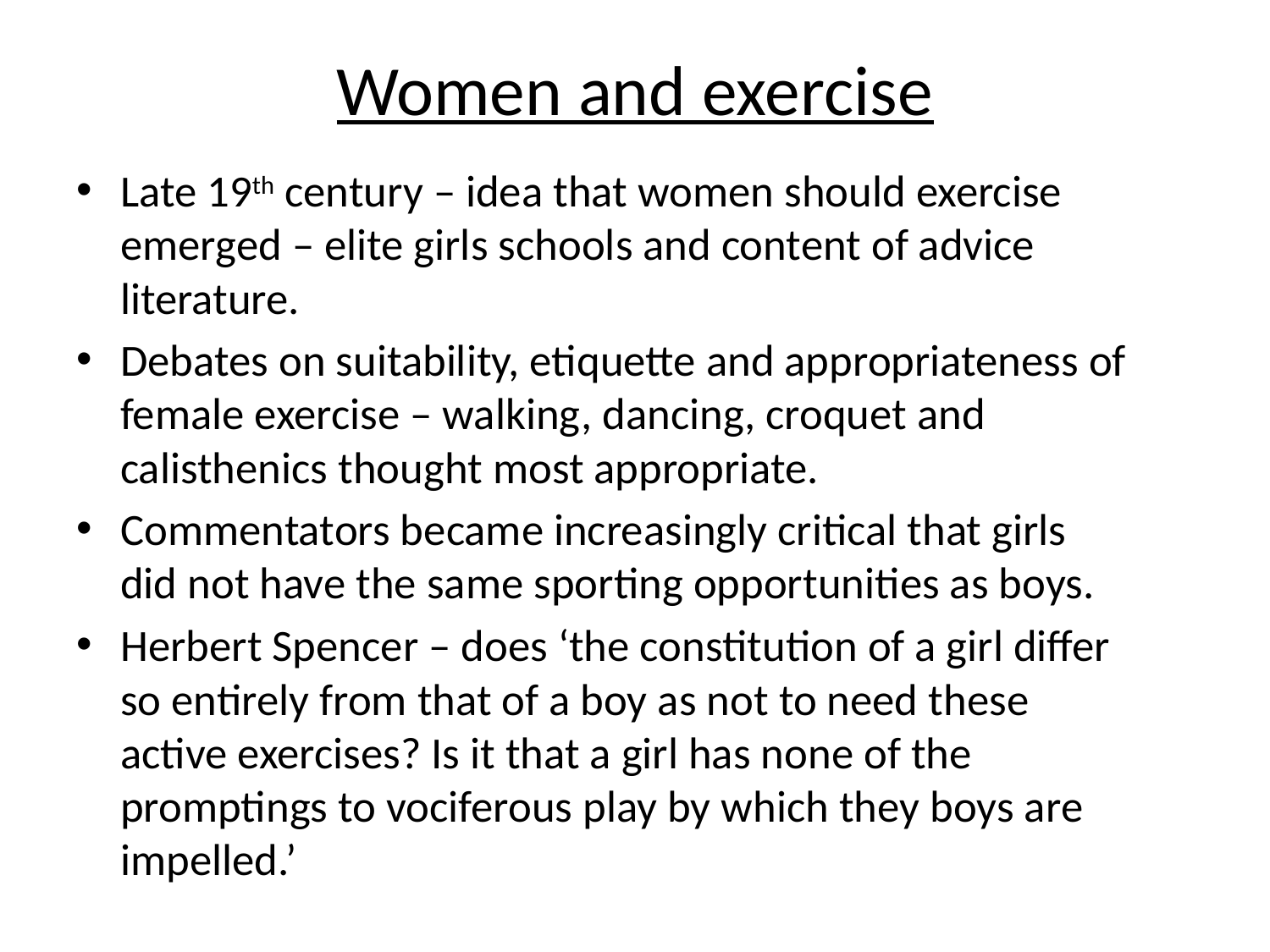

# Women and exercise
Late 19th century – idea that women should exercise emerged – elite girls schools and content of advice literature.
Debates on suitability, etiquette and appropriateness of female exercise – walking, dancing, croquet and calisthenics thought most appropriate.
Commentators became increasingly critical that girls did not have the same sporting opportunities as boys.
Herbert Spencer – does ‘the constitution of a girl differ so entirely from that of a boy as not to need these active exercises? Is it that a girl has none of the promptings to vociferous play by which they boys are impelled.’